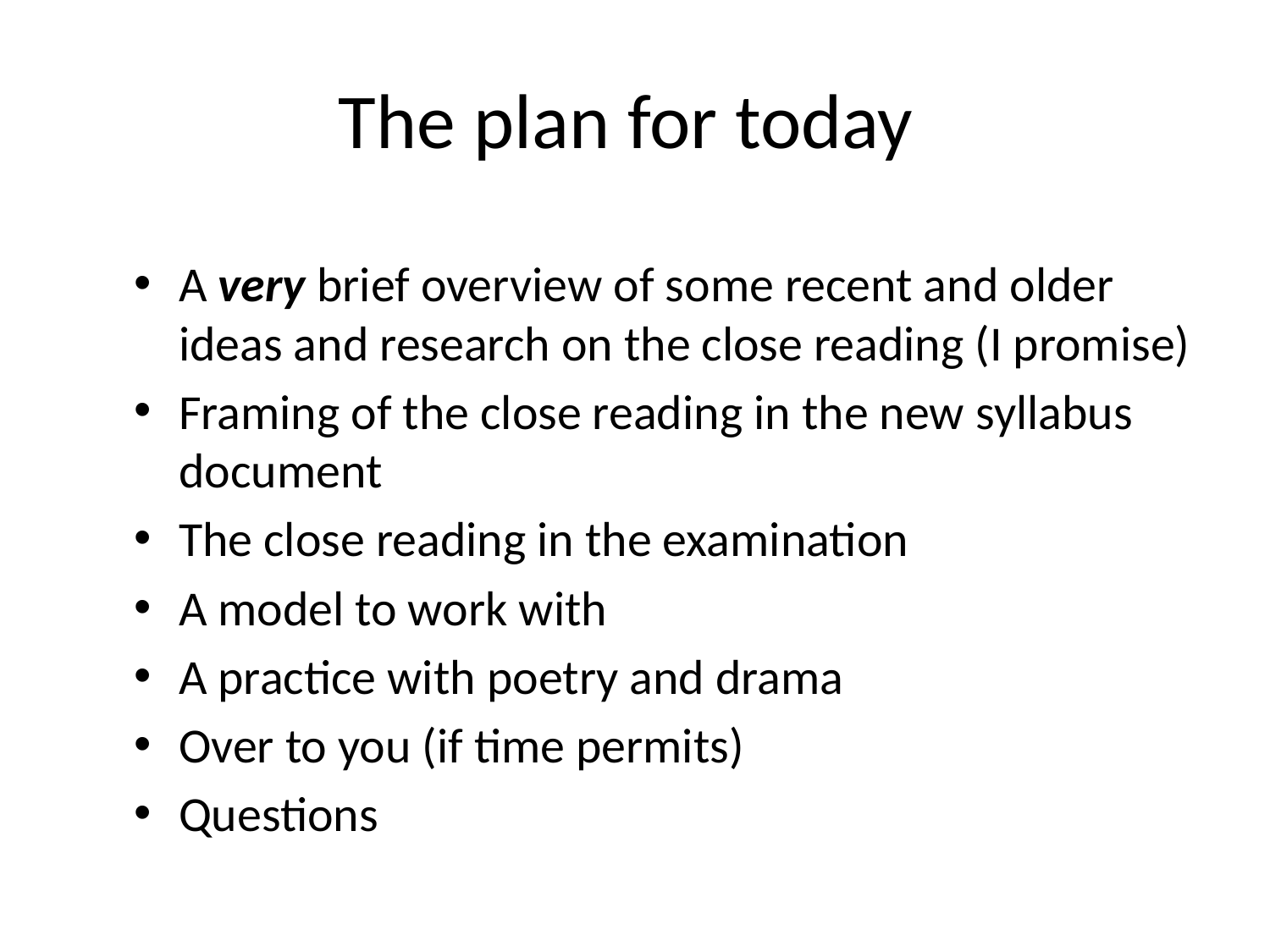

# The plan for today
A very brief overview of some recent and older ideas and research on the close reading (I promise)
Framing of the close reading in the new syllabus document
The close reading in the examination
A model to work with
A practice with poetry and drama
Over to you (if time permits)
Questions